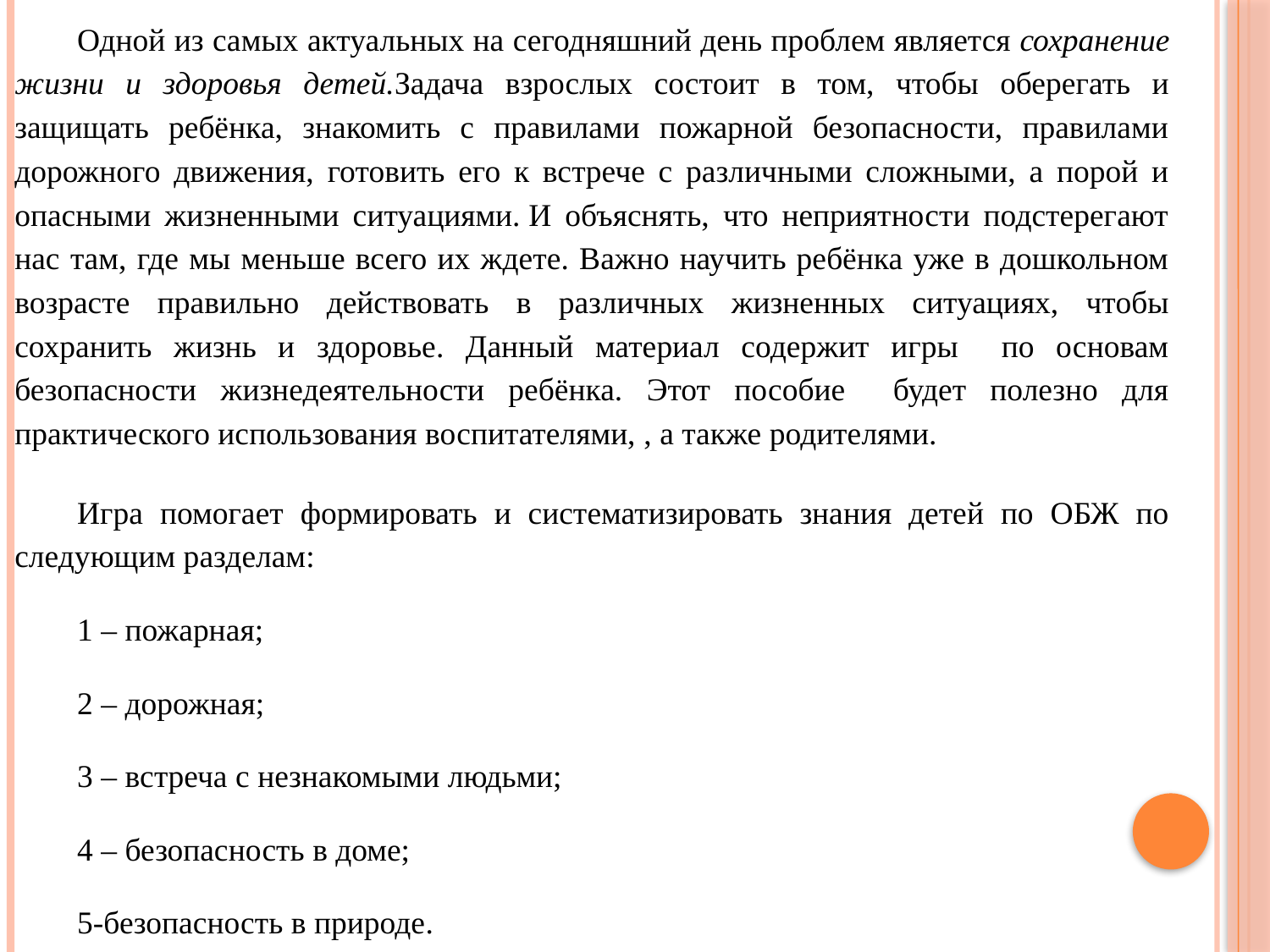

Одной из самых актуальных на сегодняшний день проблем является сохранение жизни и здоровья детей.Задача взрослых состоит в том, чтобы оберегать и защищать ребёнка, знакомить с правилами пожарной безопасности, правилами дорожного движения, готовить его к встрече с различными сложными, а порой и опасными жизненными ситуациями. И объяснять, что неприятности подстерегают нас там, где мы меньше всего их ждете. Важно научить ребёнка уже в дошкольном возрасте правильно действовать в различных жизненных ситуациях, чтобы сохранить жизнь и здоровье. Данный материал содержит игры  по основам безопасности жизнедеятельности ребёнка. Этот пособие  будет полезно для практического использования воспитателями, , а также родителями.
Игра помогает формировать и систематизировать знания детей по ОБЖ по следующим разделам:
1 – пожарная;
2 – дорожная;
3 – встреча с незнакомыми людьми;
4 – безопасность в доме;
5-безопасность в природе.